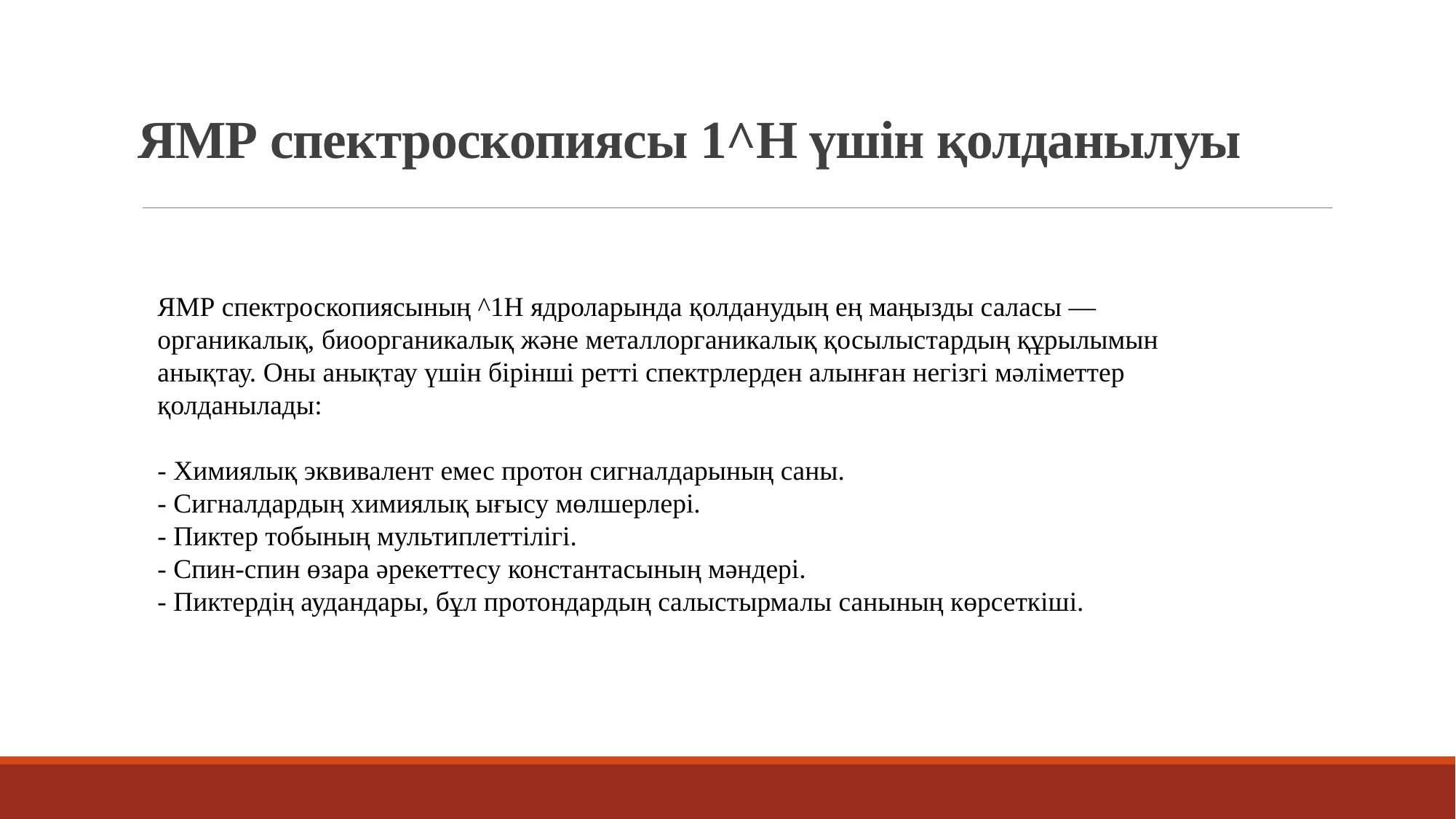

# ЯМР спектроскопиясы 1^Н үшін қолданылуы
ЯМР спектроскопиясының ^1Н ядроларында қолданудың ең маңызды саласы — органикалық, биоорганикалық және металлорганикалық қосылыстардың құрылымын анықтау. Оны анықтау үшін бірінші ретті спектрлерден алынған негізгі мәліметтер қолданылады:

- Химиялық эквивалент емес протон сигналдарының саны.
- Сигналдардың химиялық ығысу мөлшерлері.
- Пиктер тобының мультиплеттілігі.
- Спин-спин өзара әрекеттесу константасының мәндері.
- Пиктердің аудандары, бұл протондардың салыстырмалы санының көрсеткіші.